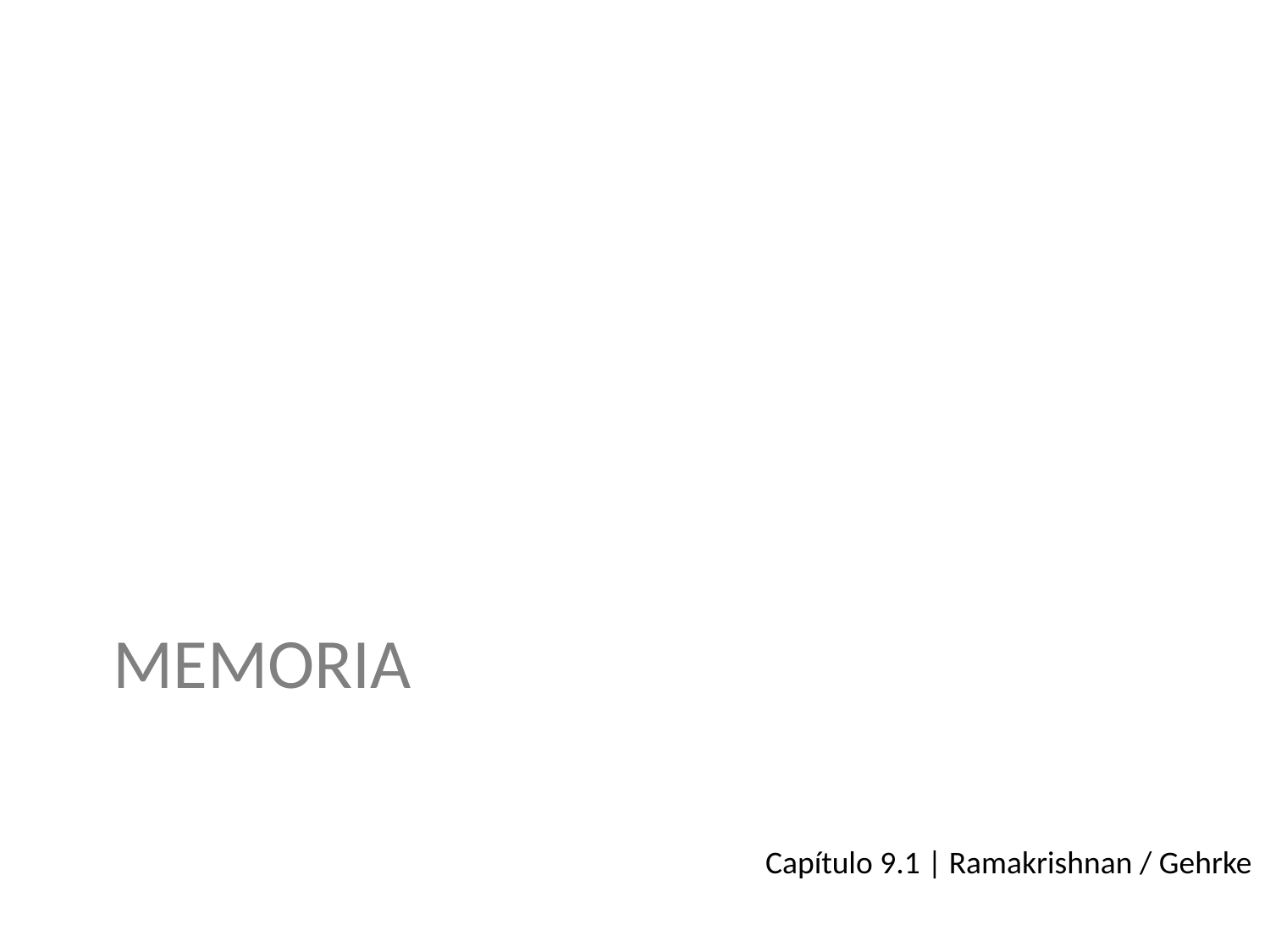

# Memoria
Capítulo 9.1 | Ramakrishnan / Gehrke